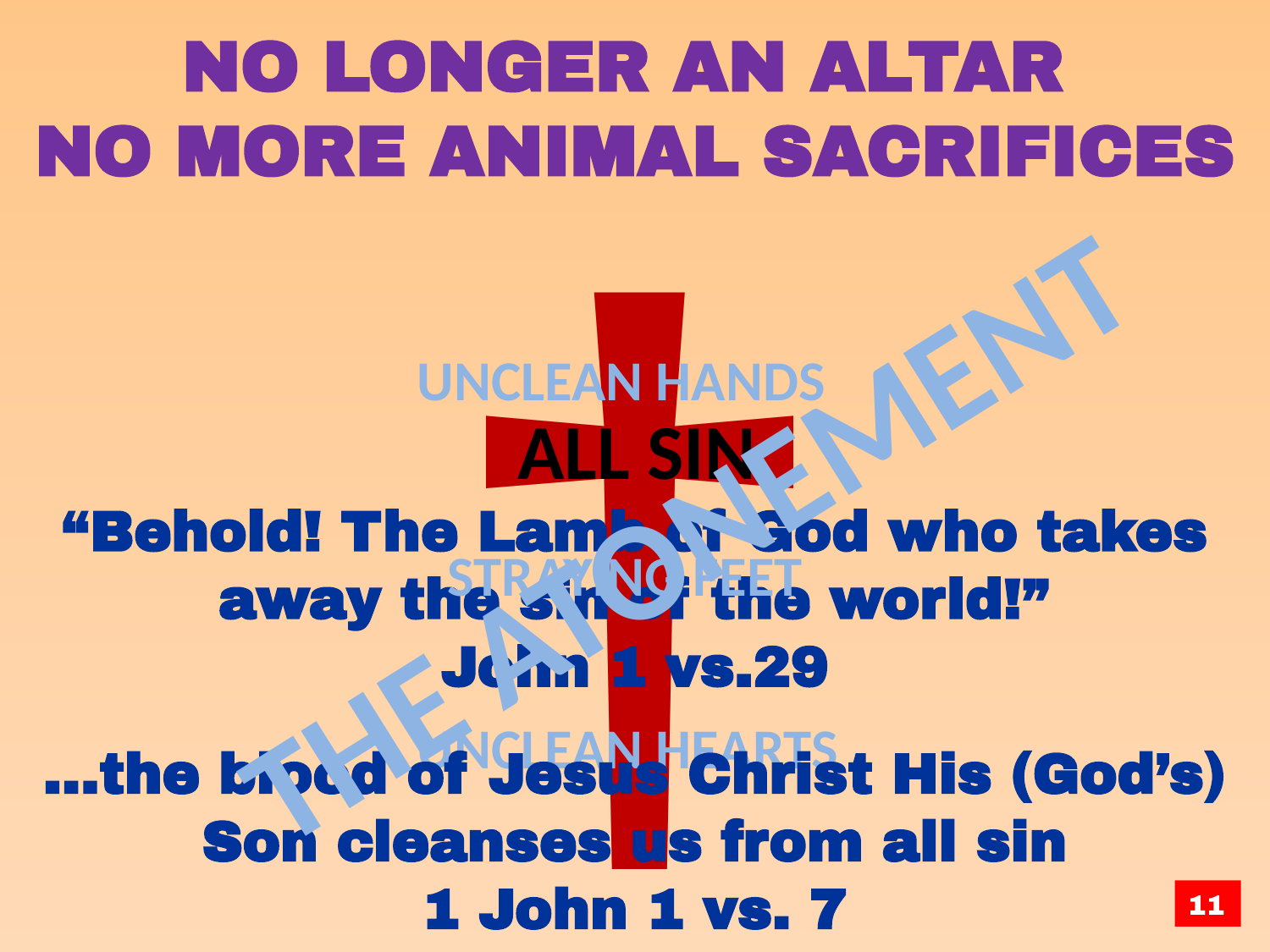

No longer an altar
no MORE animal sacrifices
†
UNCLEAN HANDS
ALL SIN
THE ATONEMENT
“Behold! The Lamb of God who takes away the sin of the world!”
John 1 vs.29
STRAYING FEET
UNCLEAN HEARTS
…the blood of Jesus Christ His (God’s) Son cleanses us from all sin
1 John 1 vs. 7
11